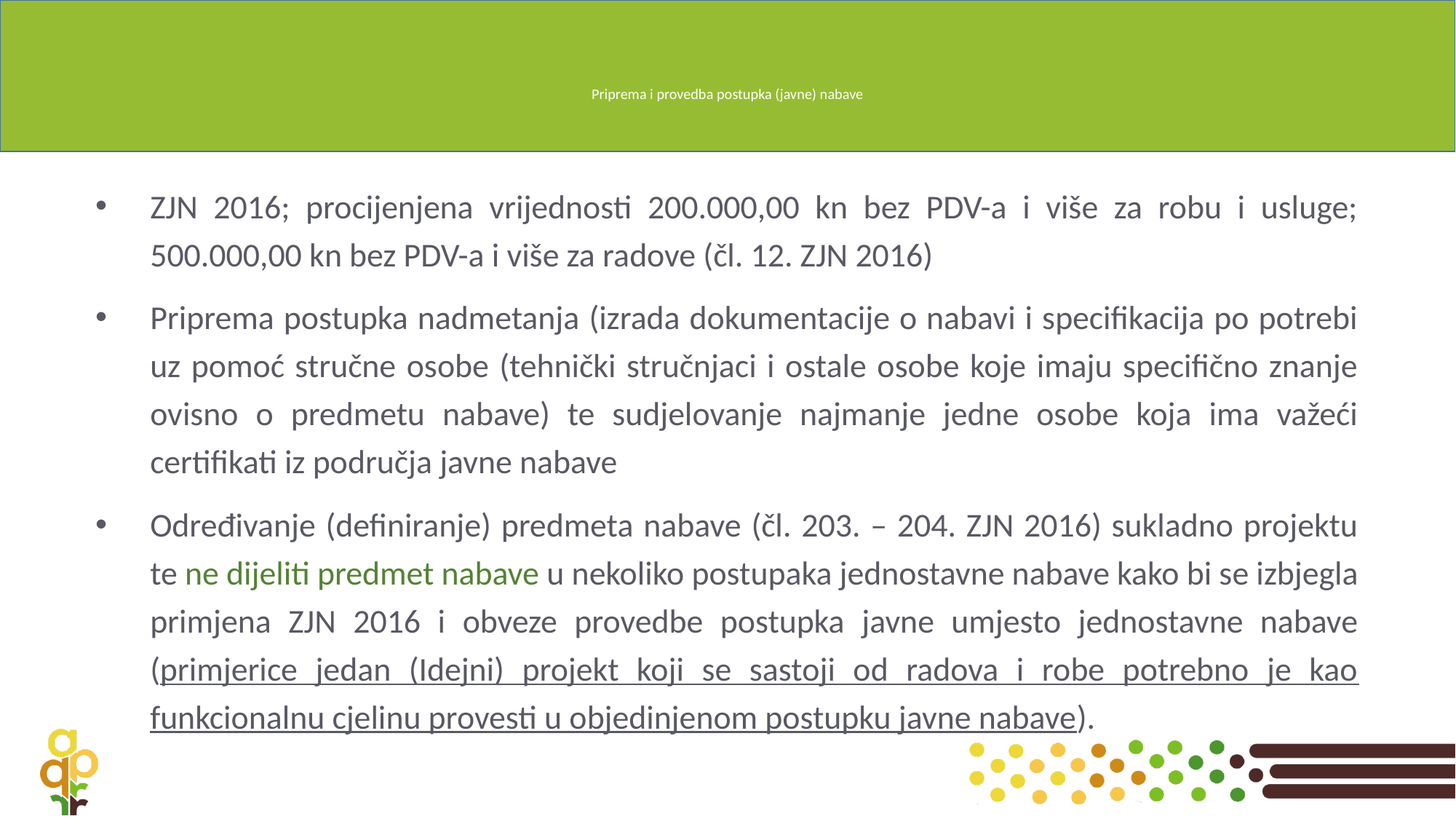

# Priprema i provedba postupka (javne) nabave

ZJN 2016; procijenjena vrijednosti 200.000,00 kn bez PDV-a i više za robu i usluge; 500.000,00 kn bez PDV-a i više za radove (čl. 12. ZJN 2016)
Priprema postupka nadmetanja (izrada dokumentacije o nabavi i specifikacija po potrebi uz pomoć stručne osobe (tehnički stručnjaci i ostale osobe koje imaju specifično znanje ovisno o predmetu nabave) te sudjelovanje najmanje jedne osobe koja ima važeći certifikati iz područja javne nabave
Određivanje (definiranje) predmeta nabave (čl. 203. – 204. ZJN 2016) sukladno projektu te ne dijeliti predmet nabave u nekoliko postupaka jednostavne nabave kako bi se izbjegla primjena ZJN 2016 i obveze provedbe postupka javne umjesto jednostavne nabave (primjerice jedan (Idejni) projekt koji se sastoji od radova i robe potrebno je kao funkcionalnu cjelinu provesti u objedinjenom postupku javne nabave).